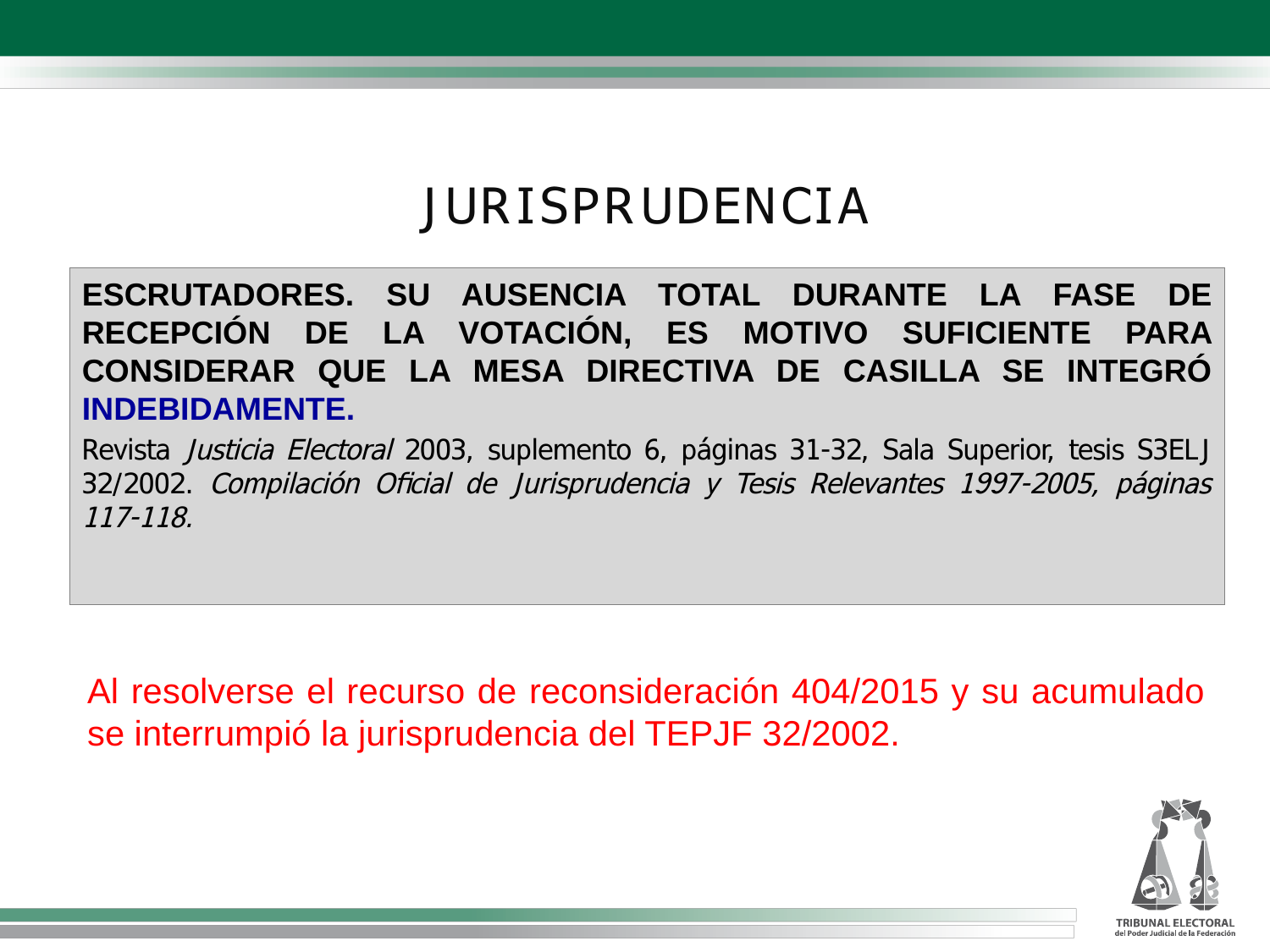

# JURISPRUDENCIA
ESCRUTADORES. SU AUSENCIA TOTAL DURANTE LA FASE DE RECEPCIÓN DE LA VOTACIÓN, ES MOTIVO SUFICIENTE PARA CONSIDERAR QUE LA MESA DIRECTIVA DE CASILLA SE INTEGRÓ INDEBIDAMENTE.
Revista Justicia Electoral 2003, suplemento 6, páginas 31-32, Sala Superior, tesis S3ELJ 32/2002. Compilación Oficial de Jurisprudencia y Tesis Relevantes 1997-2005, páginas 117-118.

Al resolverse el recurso de reconsideración 404/2015 y su acumulado se interrumpió la jurisprudencia del TEPJF 32/2002.